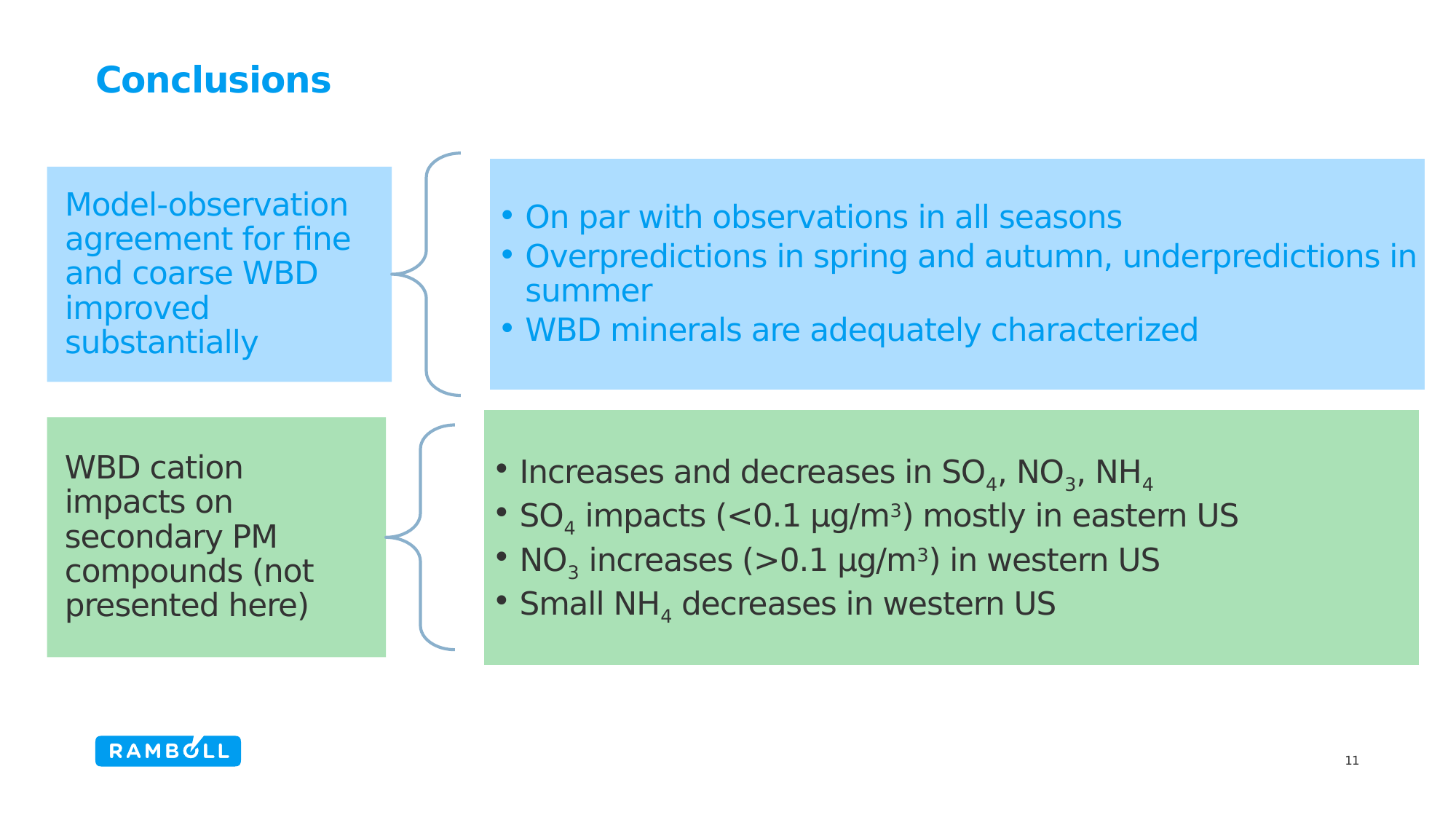

# Conclusions
Model-observation agreement for fine and coarse WBD improved substantially
On par with observations in all seasons
Overpredictions in spring and autumn, underpredictions in summer
WBD minerals are adequately characterized
WBD cation impacts on secondary PM compounds (not presented here)
Increases and decreases in SO4, NO3, NH4
SO4 impacts (<0.1 µg/m3) mostly in eastern US
NO3 increases (>0.1 µg/m3) in western US
Small NH4 decreases in western US
11